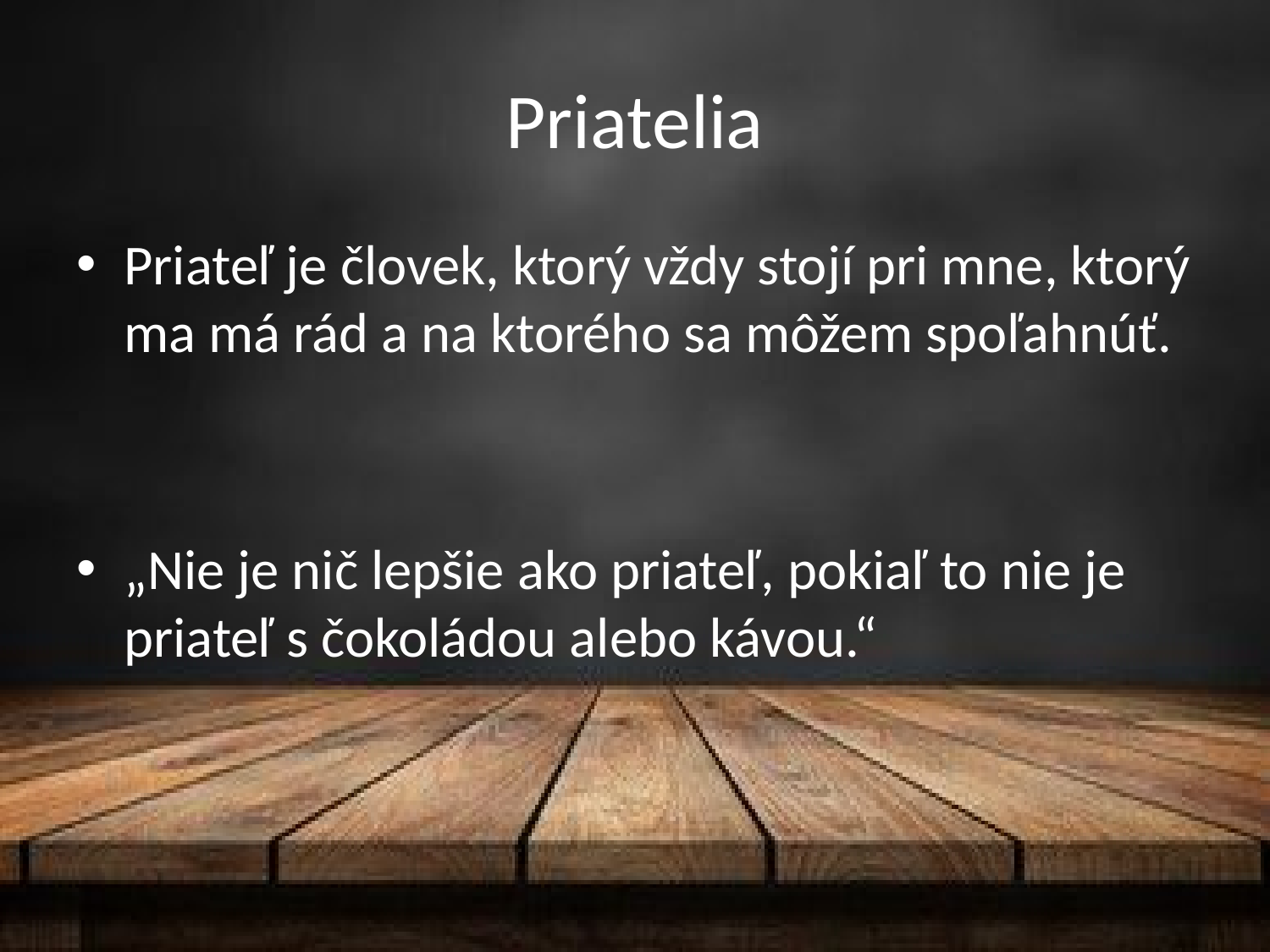

# Priatelia
Priateľ je človek, ktorý vždy stojí pri mne, ktorý ma má rád a na ktorého sa môžem spoľahnúť.

„Nie je nič lepšie ako priateľ, pokiaľ to nie je priateľ s čokoládou alebo kávou.“